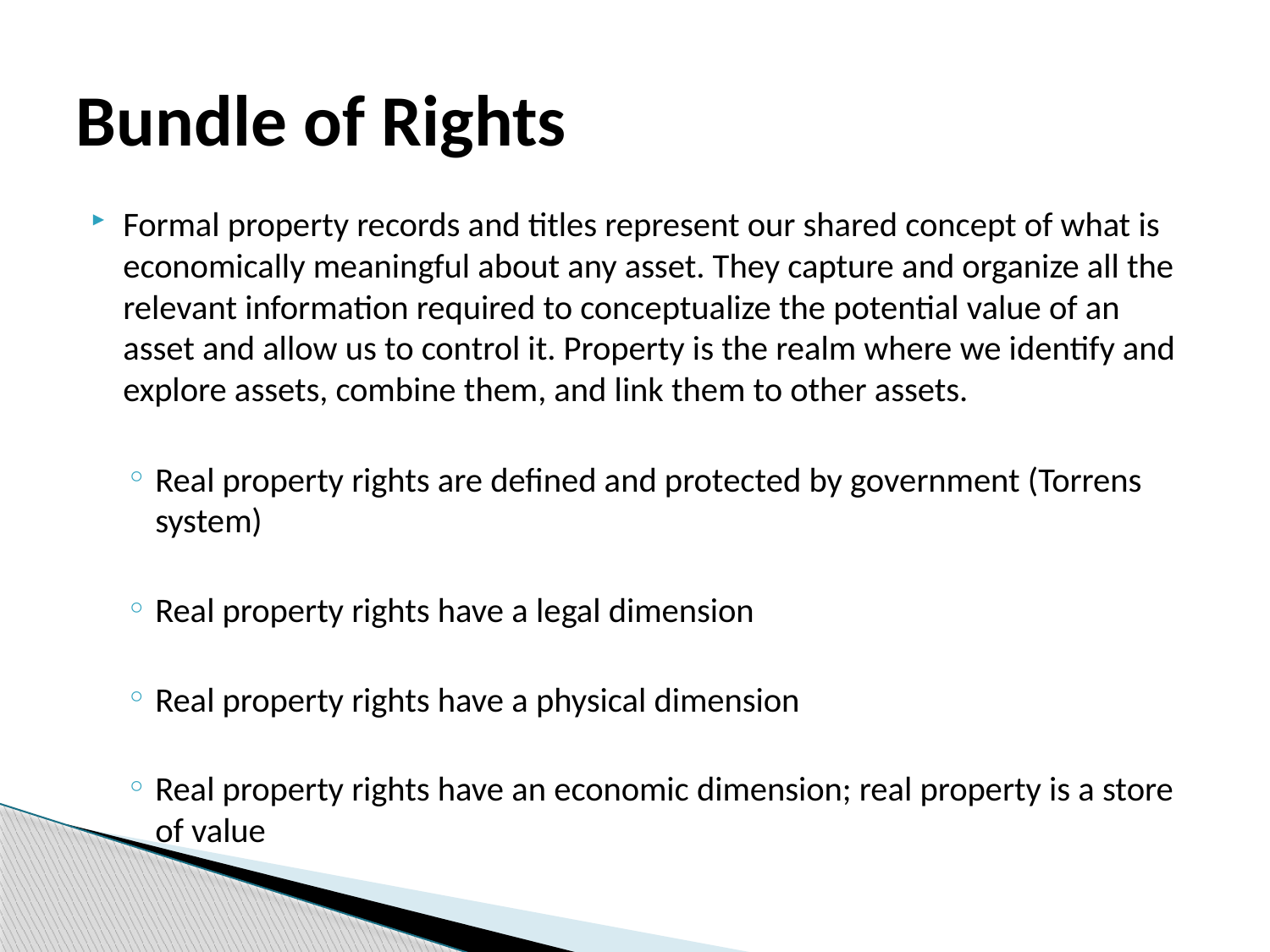

# Bundle of Rights
Formal property records and titles represent our shared concept of what is economically meaningful about any asset. They capture and organize all the relevant information required to conceptualize the potential value of an asset and allow us to control it. Property is the realm where we identify and explore assets, combine them, and link them to other assets.

Real property rights are defined and protected by government (Torrens system)

Real property rights have a legal dimension

Real property rights have a physical dimension

Real property rights have an economic dimension; real property is a store of value